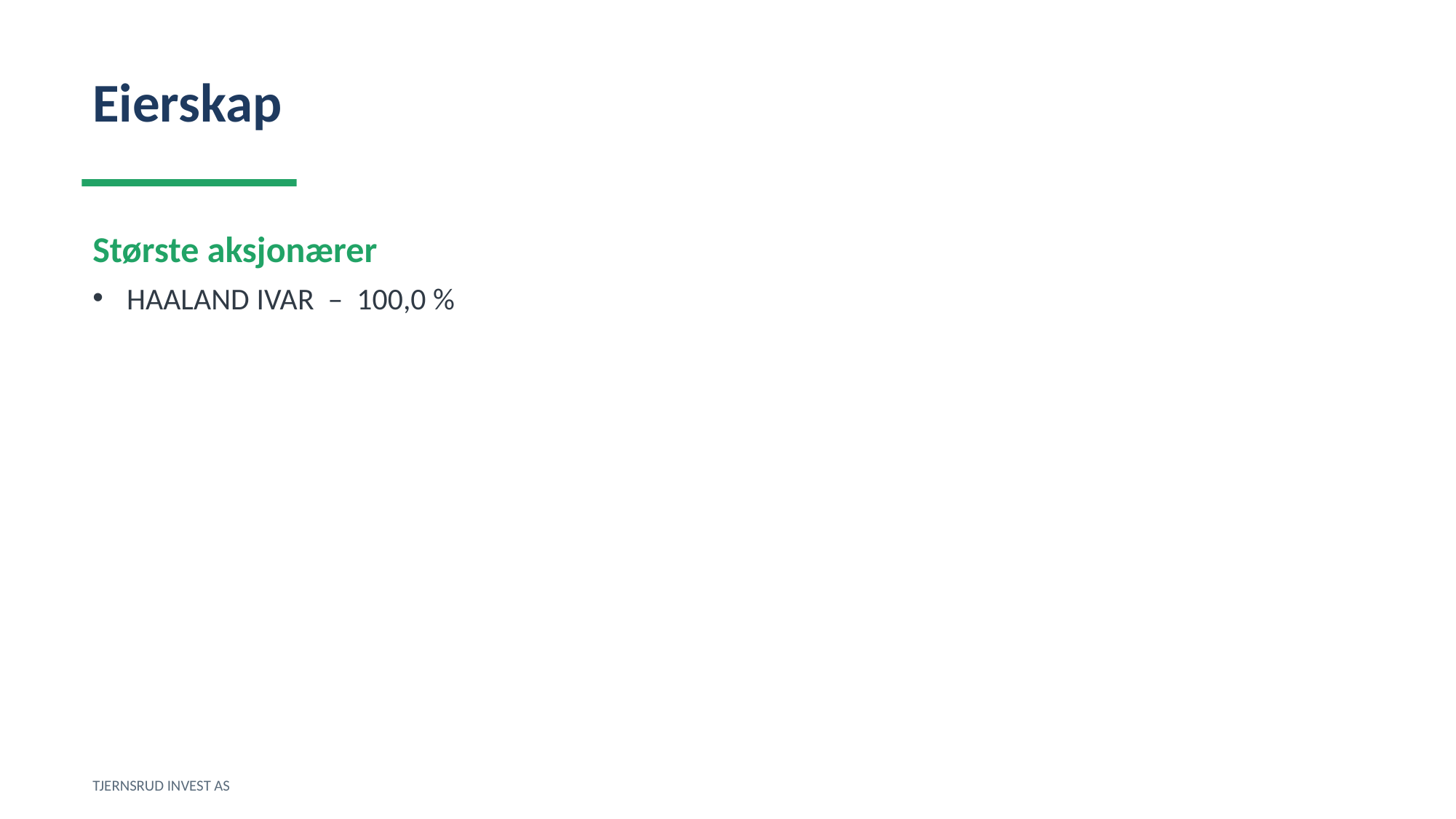

Eierskap

Største aksjonærer
HAALAND IVAR  –  100,0 %
TJERNSRUD INVEST AS